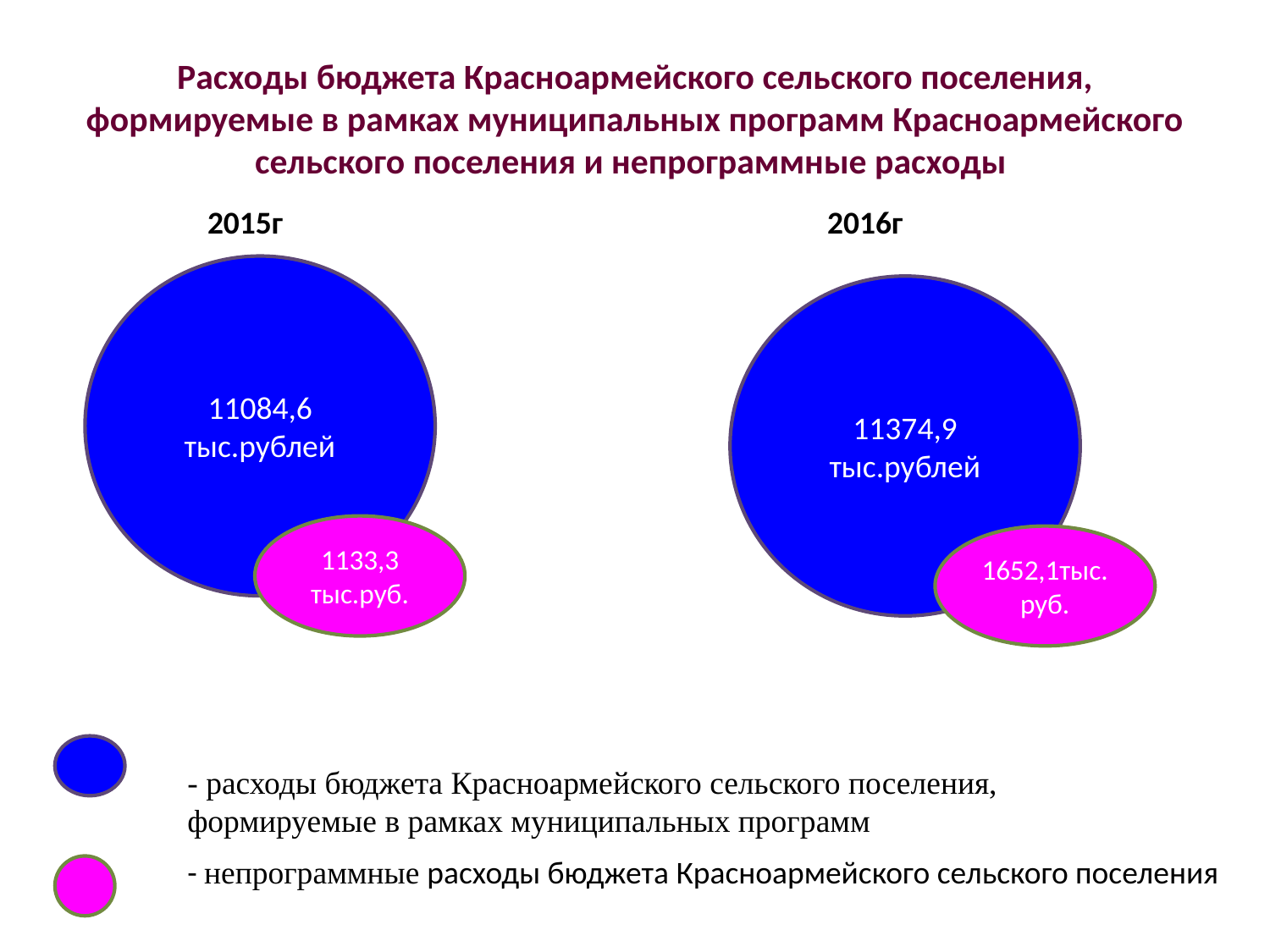

# Расходы бюджета Красноармейского сельского поселения, формируемые в рамках муниципальных программ Красноармейского сельского поселения и непрограммные расходы
2015г
2016г
11084,6 тыс.рублей
11374,9 тыс.рублей
1133,3 тыс.руб.
1652,1тыс.руб.

- расходы бюджета Красноармейского сельского поселения, формируемые в рамках муниципальных программ
- непрограммные расходы бюджета Красноармейского сельского поселения